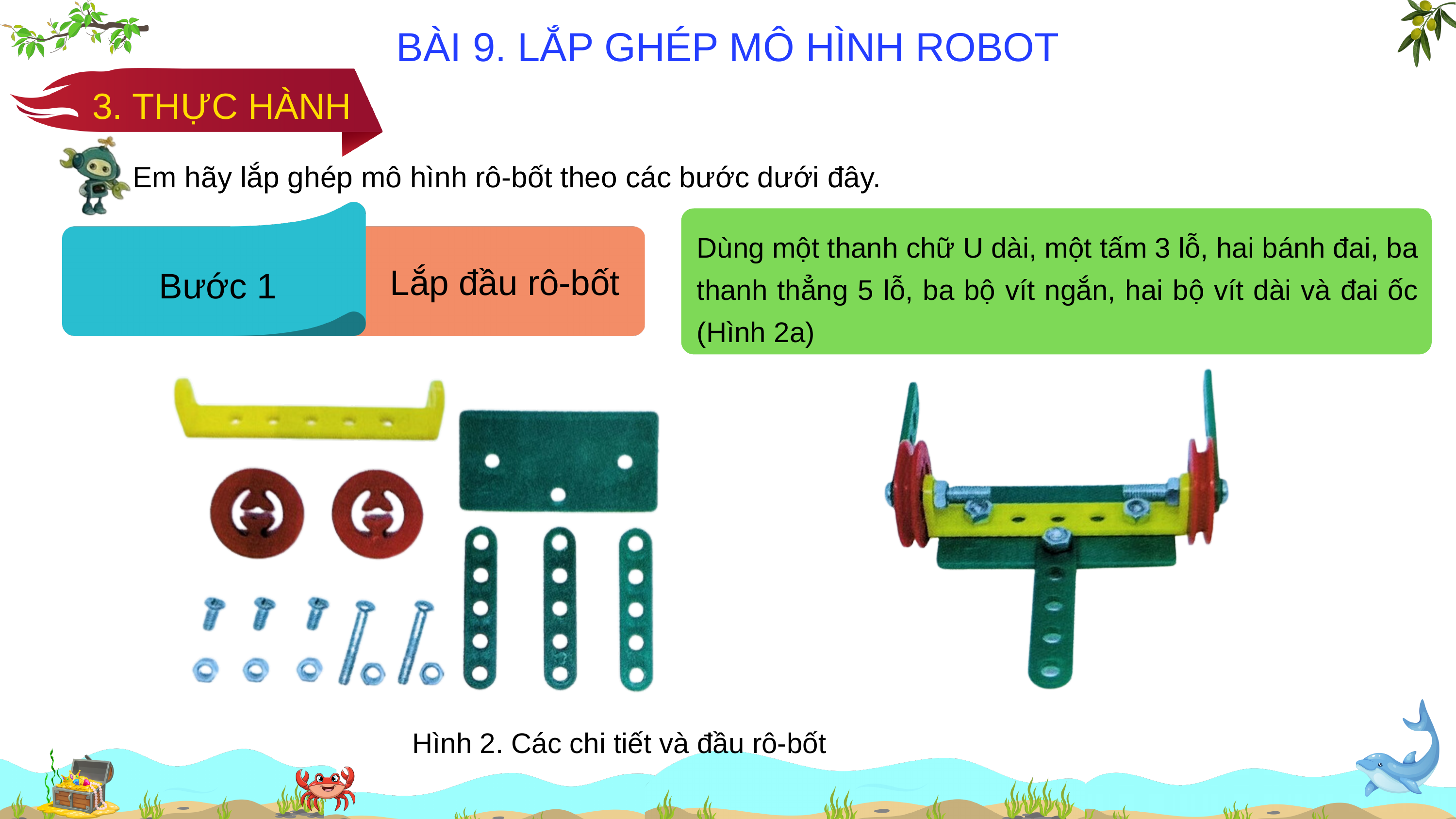

BÀI 9. LẮP GHÉP MÔ HÌNH ROBOT

3. THỰC HÀNH

Em hãy lắp ghép mô hình rô-bốt theo các bước dưới đây.

Dùng một thanh chữ U dài, một tấm 3 lỗ, hai bánh đai, ba thanh thẳng 5 lỗ, ba bộ vít ngắn, hai bộ vít dài và đai ốc (Hình 2a)
Lắp đầu rô-bốt
Bước 1

Hình 2. Các chi tiết và đầu rô-bốt